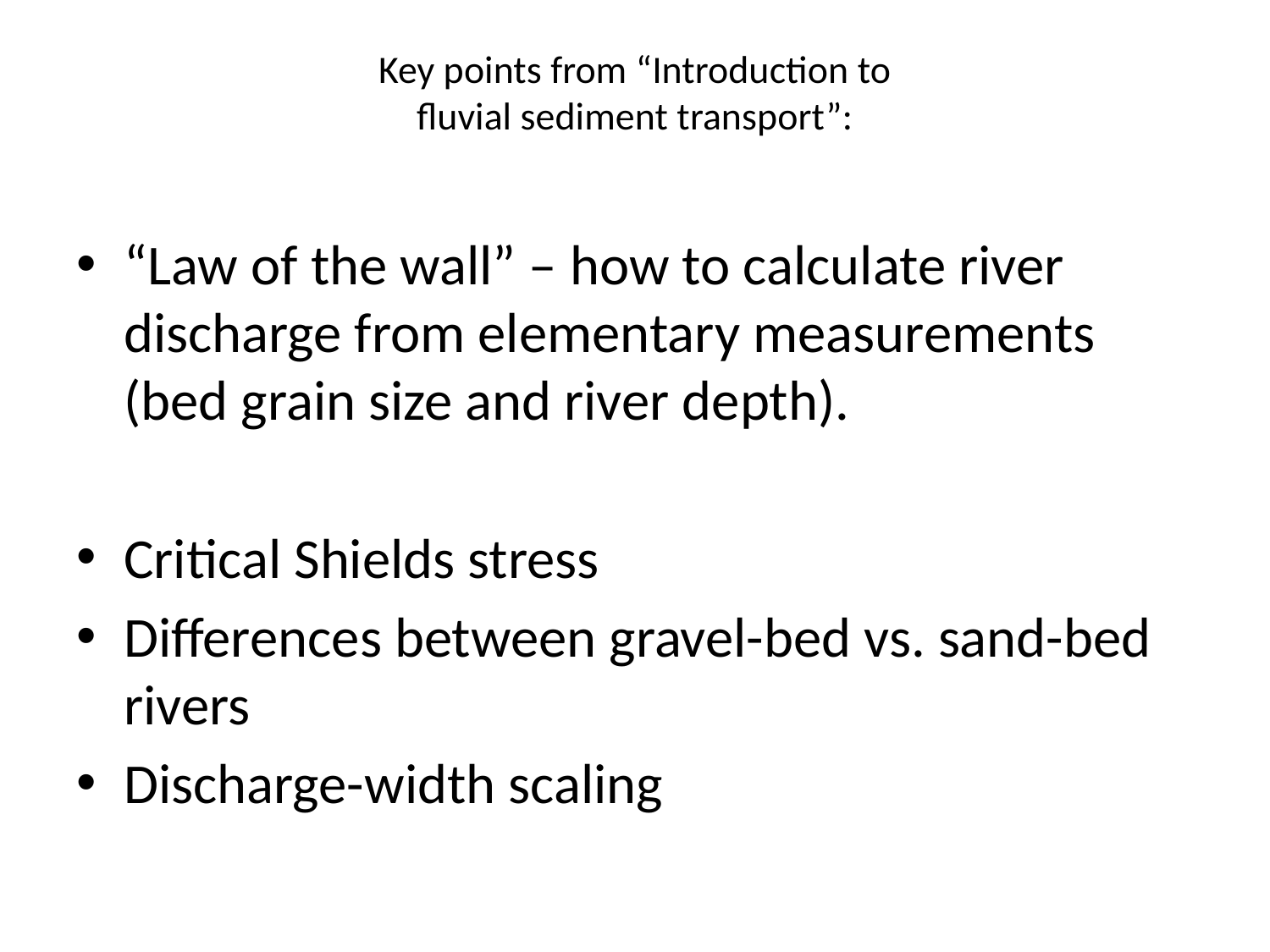

# Key points from “Introduction to fluvial sediment transport”:
“Law of the wall” – how to calculate river discharge from elementary measurements (bed grain size and river depth).

Critical Shields stress
Differences between gravel-bed vs. sand-bed rivers
Discharge-width scaling